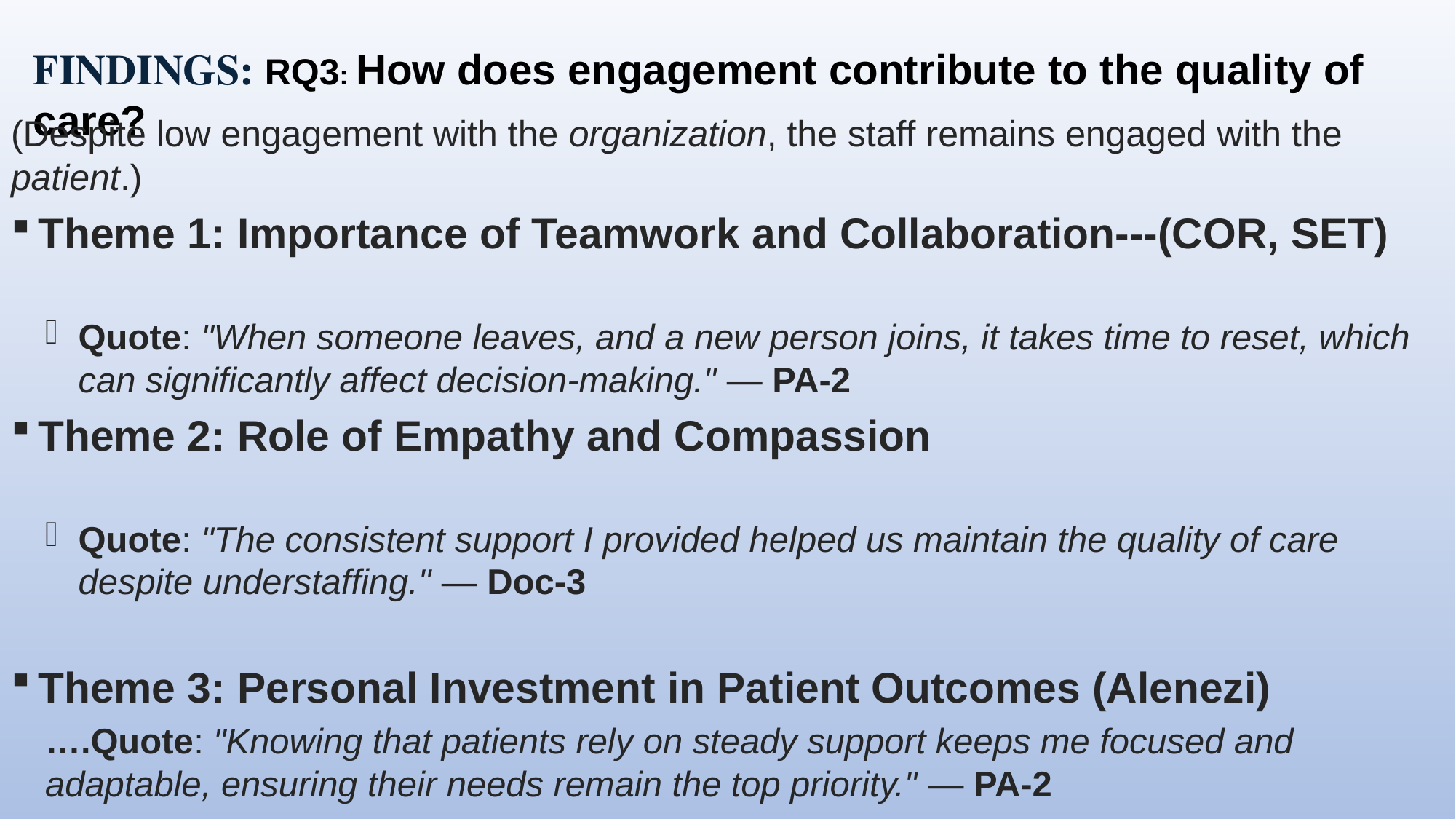

rq3
FINDINGS: RQ3: How does engagement contribute to the quality of care?

(Despite low engagement with the organization, the staff remains engaged with the patient.)
Theme 1: Importance of Teamwork and Collaboration---(COR, SET)

Quote: "When someone leaves, and a new person joins, it takes time to reset, which can significantly affect decision-making." — PA-2
Theme 2: Role of Empathy and Compassion

Quote: "The consistent support I provided helped us maintain the quality of care despite understaffing." — Doc-3

Theme 3: Personal Investment in Patient Outcomes (Alenezi)
….Quote: "Knowing that patients rely on steady support keeps me focused and adaptable, ensuring their needs remain the top priority." — PA-2